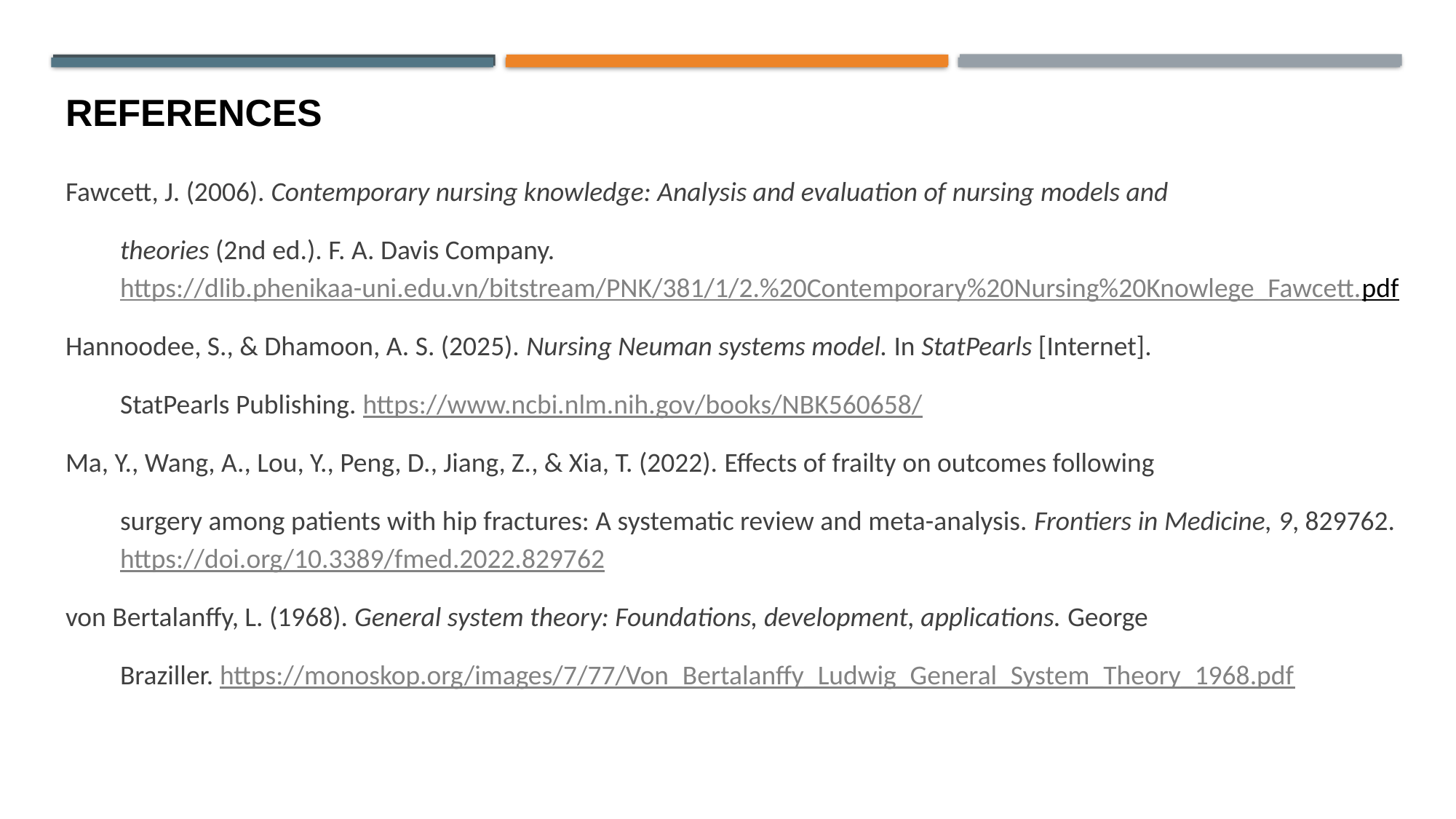

# References
Fawcett, J. (2006). Contemporary nursing knowledge: Analysis and evaluation of nursing models and
theories (2nd ed.). F. A. Davis Company. https://dlib.phenikaa-uni.edu.vn/bitstream/PNK/381/1/2.%20Contemporary%20Nursing%20Knowlege_Fawcett.pdf
Hannoodee, S., & Dhamoon, A. S. (2025). Nursing Neuman systems model. In StatPearls [Internet].
StatPearls Publishing. https://www.ncbi.nlm.nih.gov/books/NBK560658/
Ma, Y., Wang, A., Lou, Y., Peng, D., Jiang, Z., & Xia, T. (2022). Effects of frailty on outcomes following
surgery among patients with hip fractures: A systematic review and meta-analysis. Frontiers in Medicine, 9, 829762. https://doi.org/10.3389/fmed.2022.829762
von Bertalanffy, L. (1968). General system theory: Foundations, development, applications. George
Braziller. https://monoskop.org/images/7/77/Von_Bertalanffy_Ludwig_General_System_Theory_1968.pdf